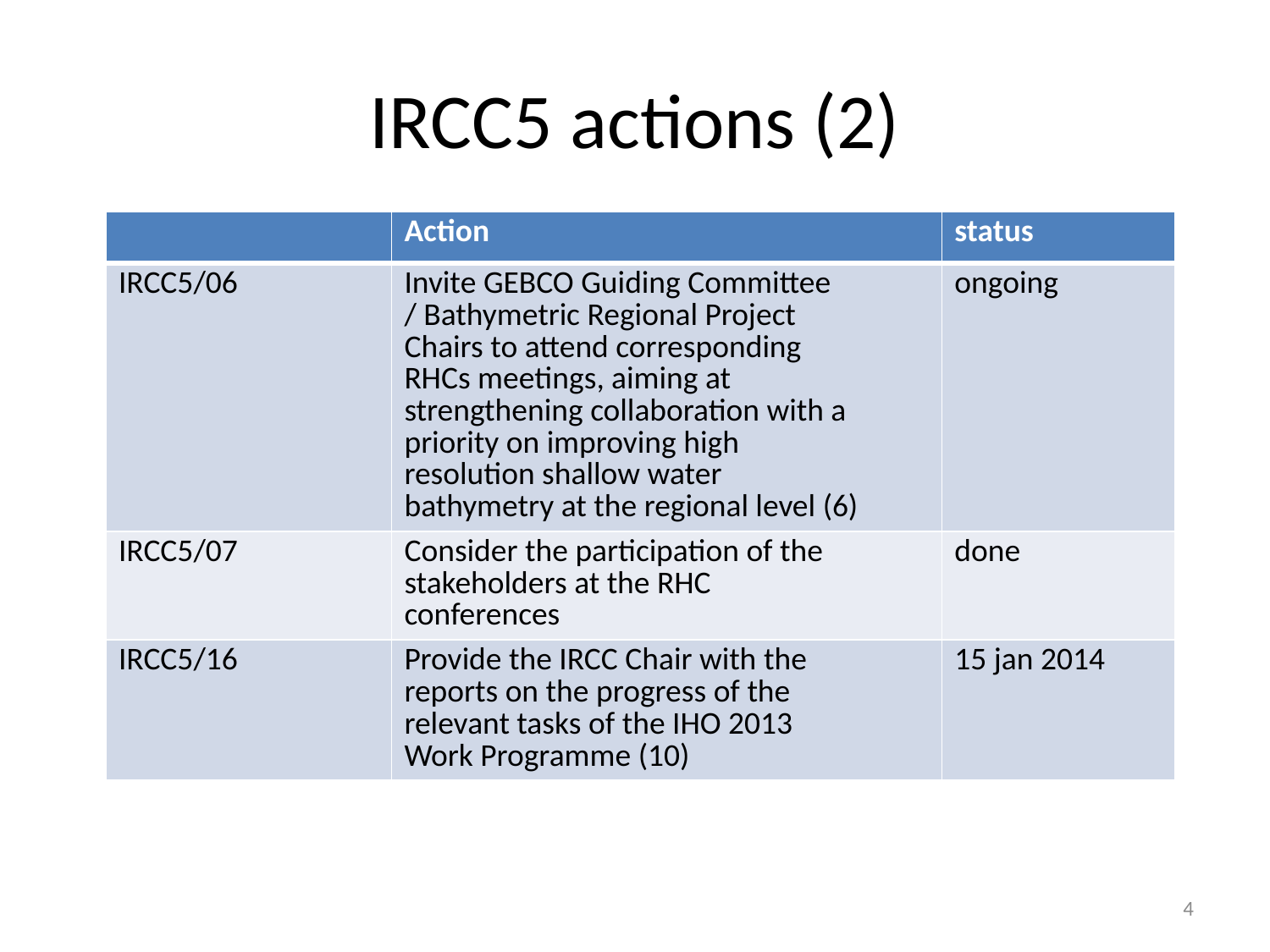

# IRCC5 actions (2)
|  | Action | status |
| --- | --- | --- |
| IRCC5/06 | Invite GEBCO Guiding Committee / Bathymetric Regional Project Chairs to attend corresponding RHCs meetings, aiming at strengthening collaboration with a priority on improving high resolution shallow water bathymetry at the regional level (6) | ongoing |
| IRCC5/07 | Consider the participation of the stakeholders at the RHC conferences | done |
| IRCC5/16 | Provide the IRCC Chair with the reports on the progress of the relevant tasks of the IHO 2013 Work Programme (10) | 15 jan 2014 |
4